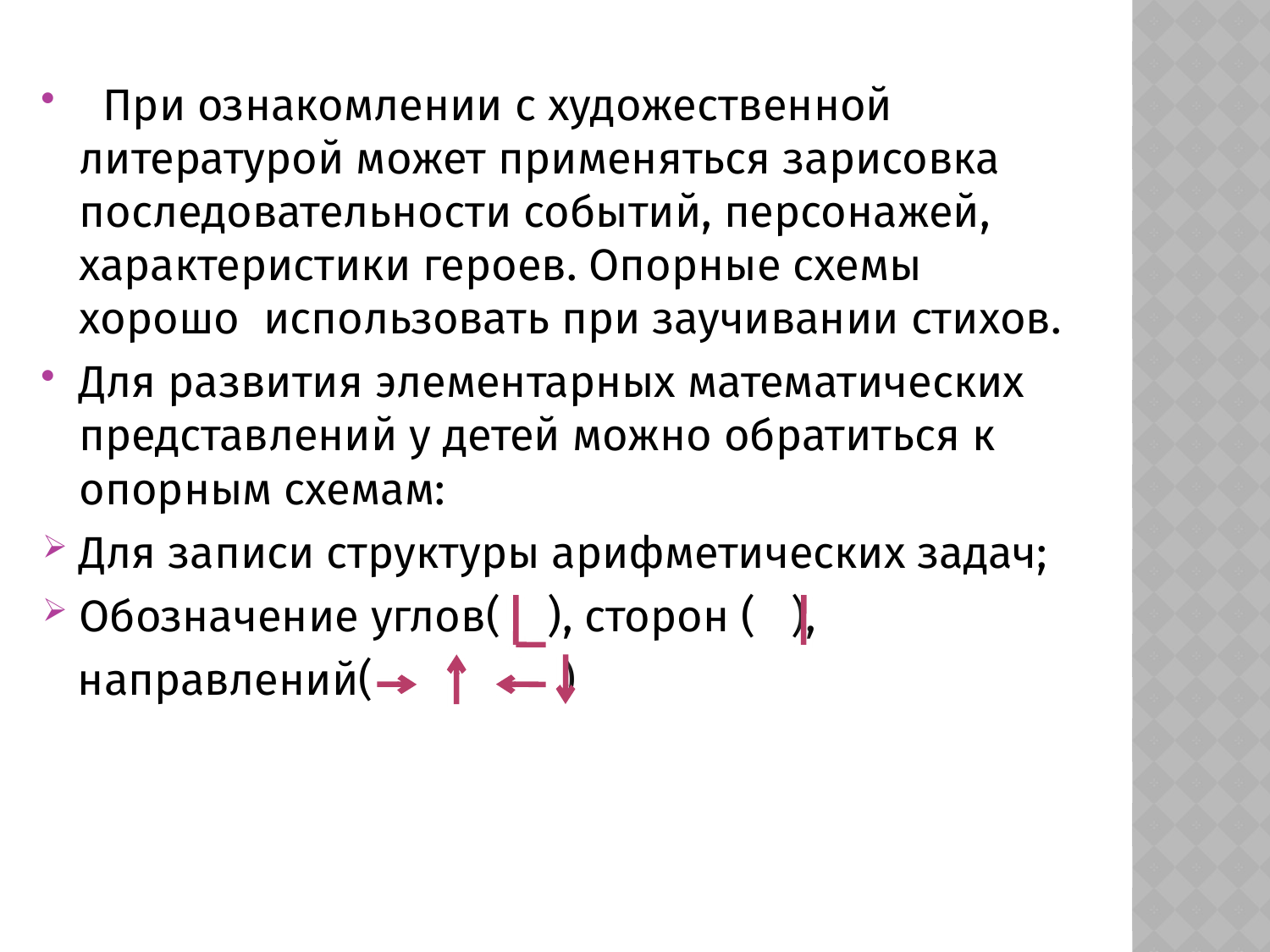

При ознакомлении с художественной литературой может применяться зарисовка последовательности событий, персонажей, характеристики героев. Опорные схемы хорошо  использовать при заучивании стихов.
Для развития элементарных математических представлений у детей можно обратиться к опорным схемам:
Для записи структуры арифметических задач;
Обозначение углов(    ), сторон (   ),
   направлений(                )